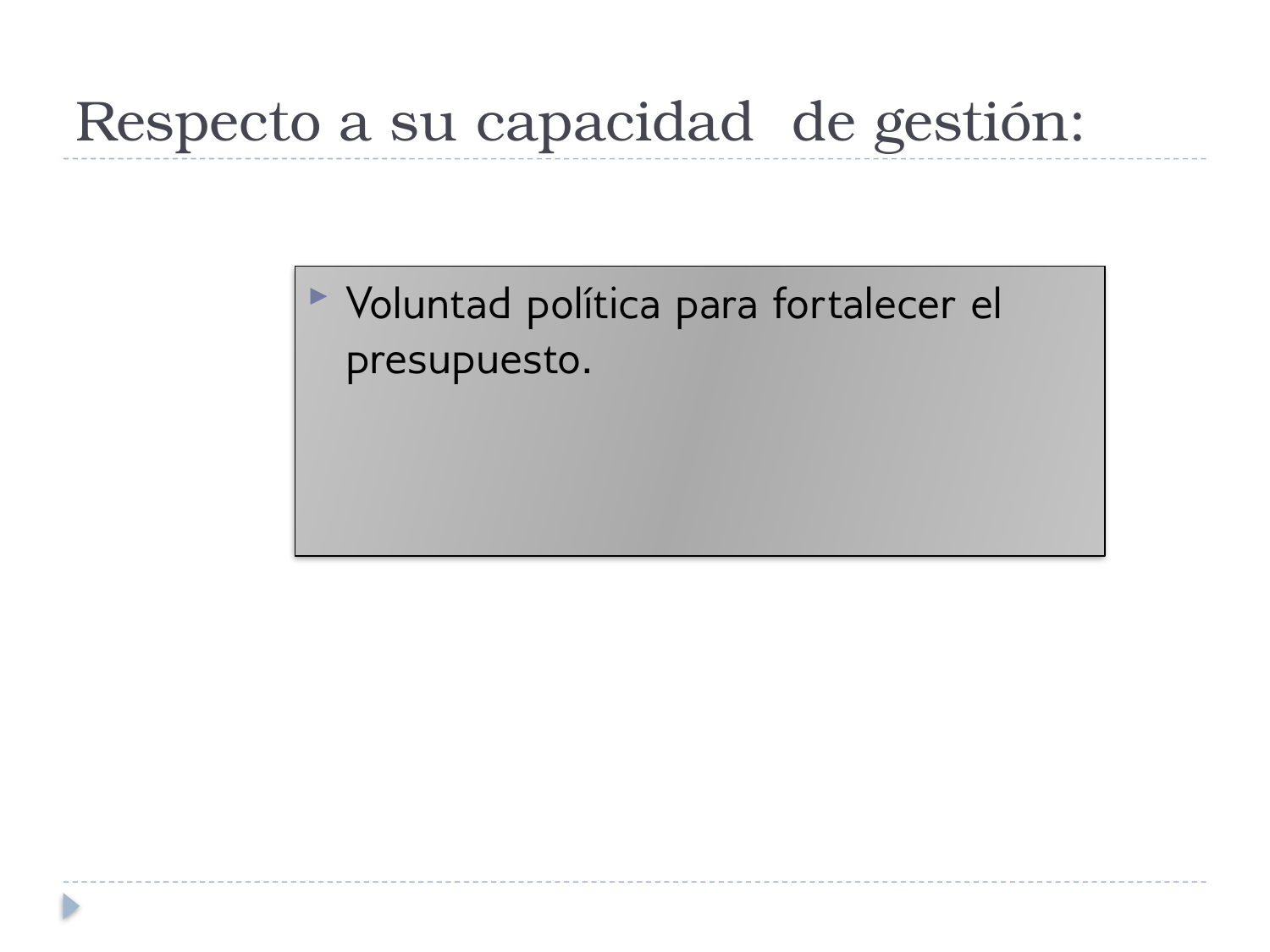

# Respecto a su capacidad  de gestión:
Voluntad política para fortalecer el presupuesto.